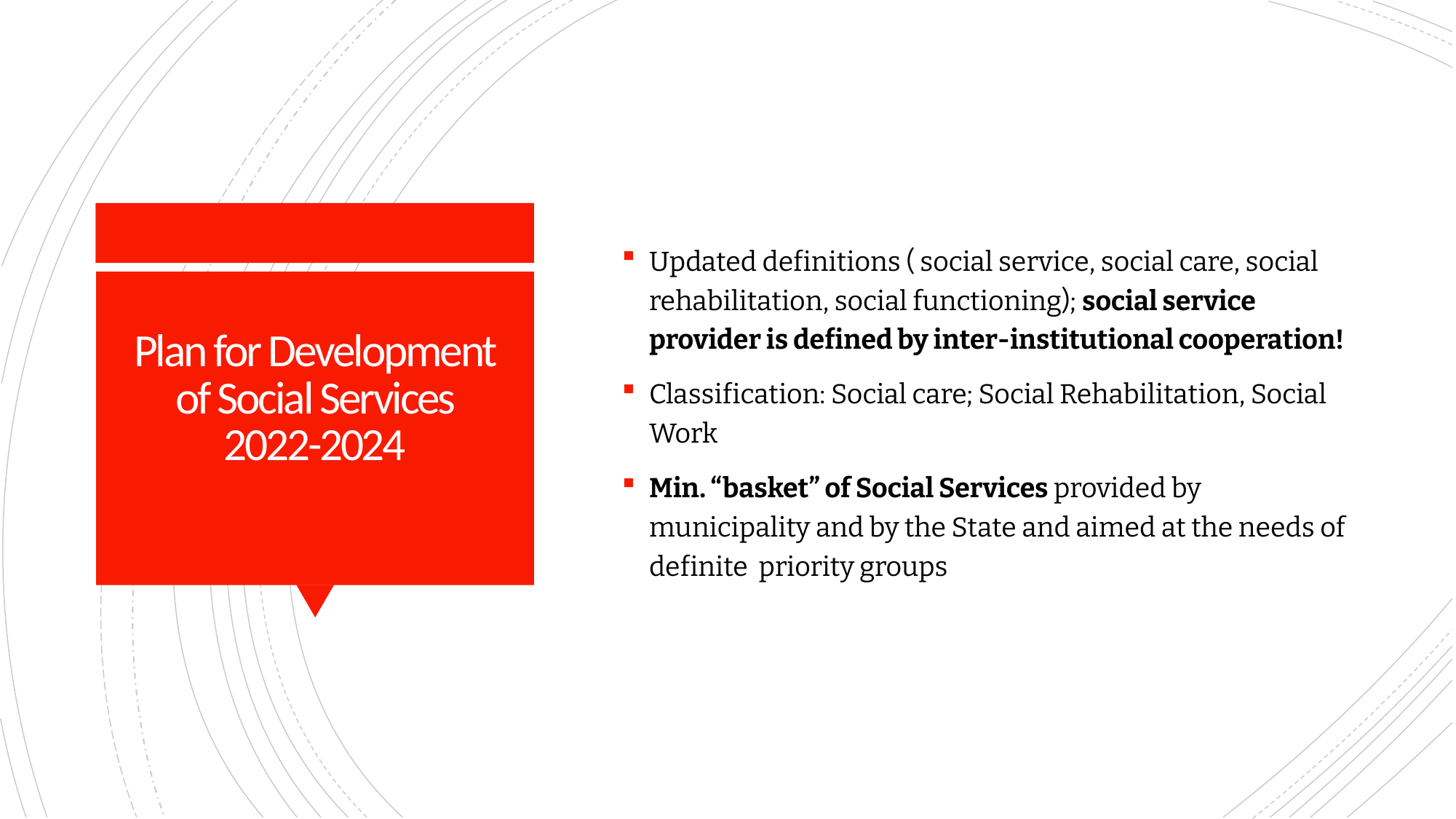

Updated definitions ( social service, social care, social rehabilitation, social functioning); social service provider is defined by inter-institutional cooperation!
Classification: Social care; Social Rehabilitation, Social Work
Min. “basket” of Social Services provided by municipality and by the State and aimed at the needs of definite  priority groups
# Plan for Development of Social Services 2022-2024